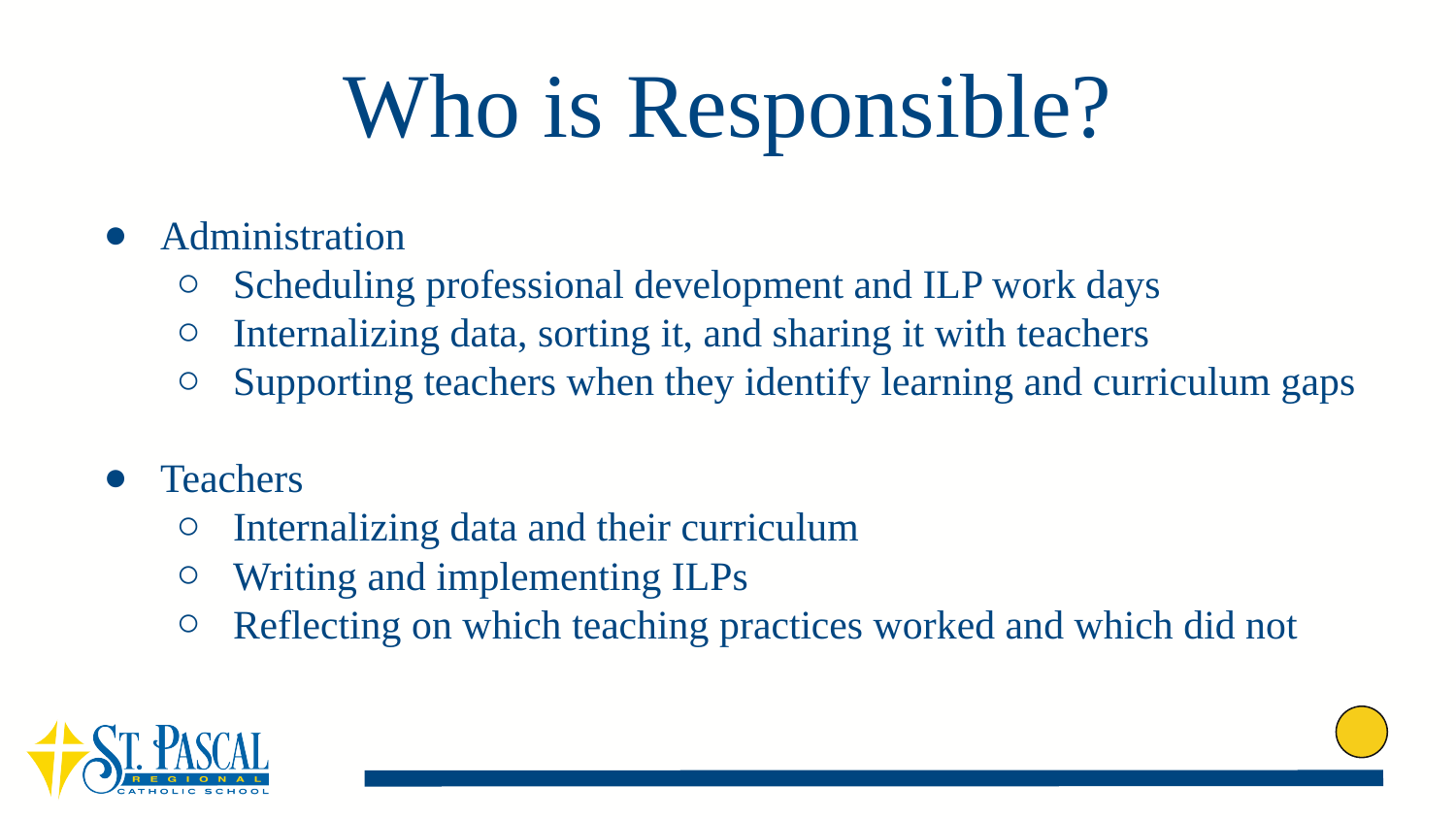

# Who is Responsible?
Administration
Scheduling professional development and ILP work days
Internalizing data, sorting it, and sharing it with teachers
Supporting teachers when they identify learning and curriculum gaps

Teachers
Internalizing data and their curriculum
Writing and implementing ILPs
Reflecting on which teaching practices worked and which did not